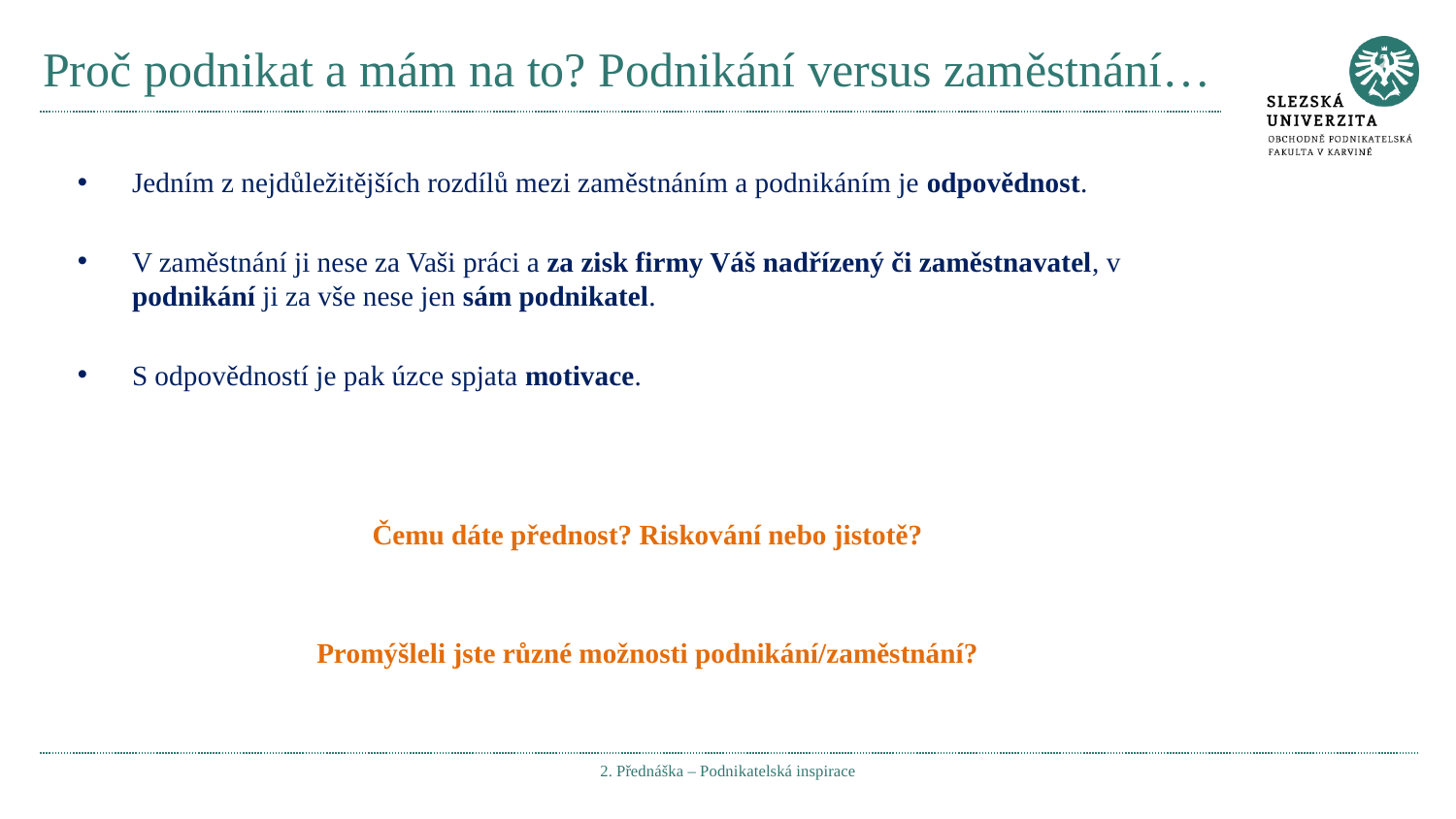

# Proč podnikat a mám na to? Podnikání versus zaměstnání…
Jedním z nejdůležitějších rozdílů mezi zaměstnáním a podnikáním je odpovědnost.

V zaměstnání ji nese za Vaši práci a za zisk firmy Váš nadřízený či zaměstnavatel, v podnikání ji za vše nese jen sám podnikatel.

S odpovědností je pak úzce spjata motivace.

Čemu dáte přednost? Riskování nebo jistotě?

Promýšleli jste různé možnosti podnikání/zaměstnání?

2. Přednáška – Podnikatelská inspirace